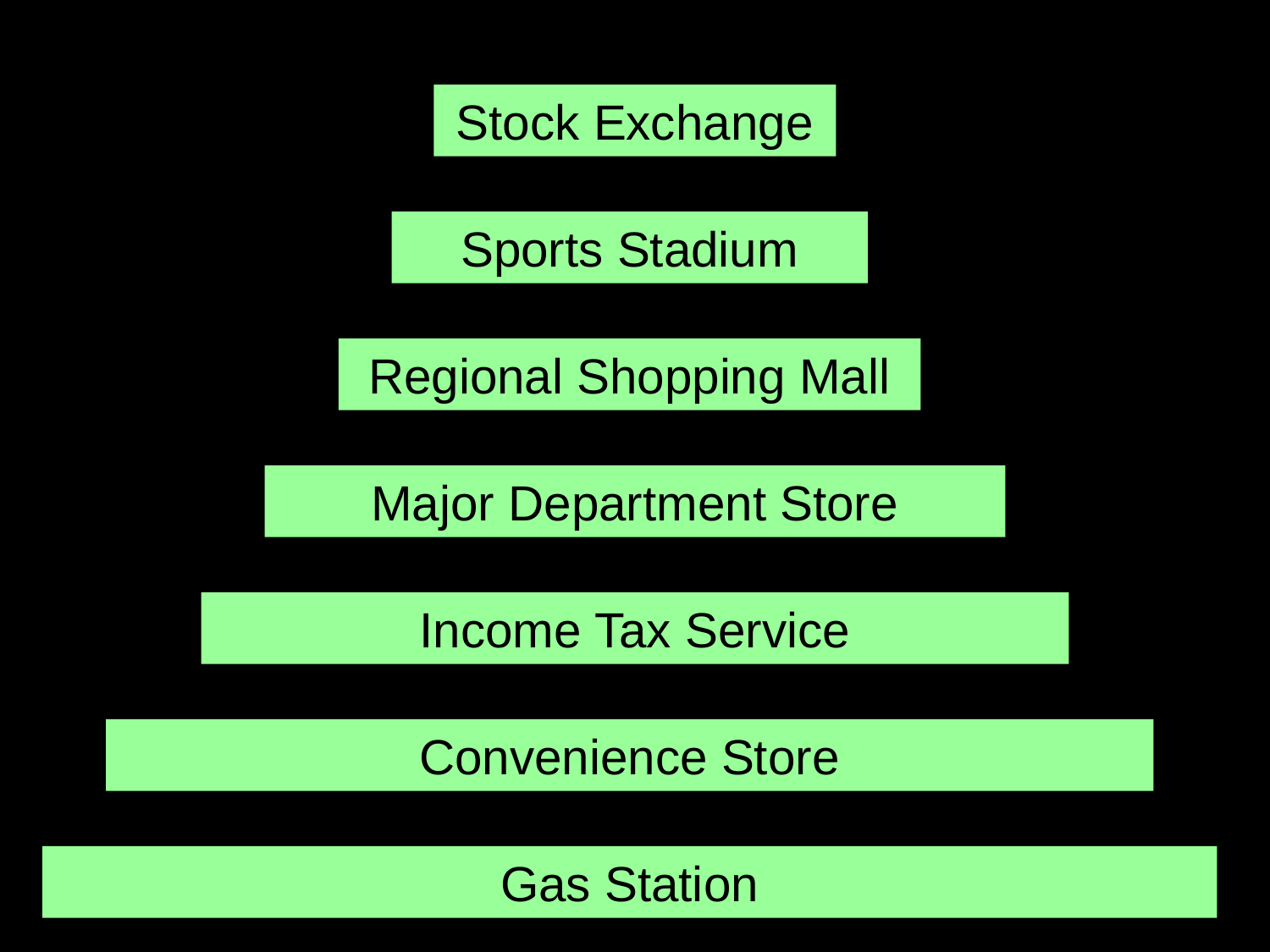

Stock Exchange
Sports Stadium
Regional Shopping Mall
Major Department Store
Income Tax Service
Convenience Store
Gas Station